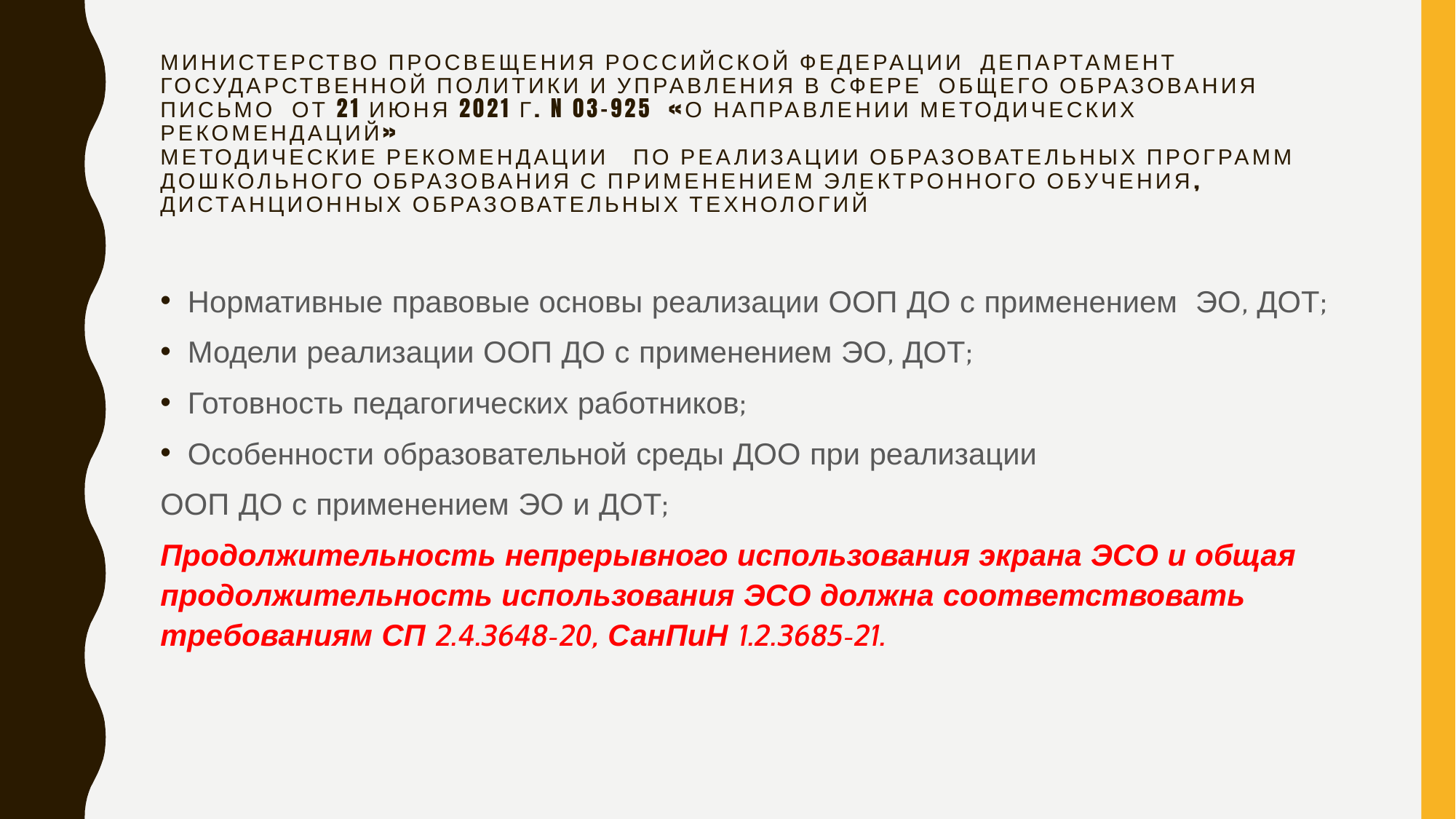

# МИНИСТЕРСТВО ПРОСВЕЩЕНИЯ РОССИЙСКОЙ ФЕДЕРАЦИИ  ДЕПАРТАМЕНТ ГОСУДАРСТВЕННОЙ ПОЛИТИКИ И УПРАВЛЕНИЯ В СФЕРЕ  ОБЩЕГО ОБРАЗОВАНИЯ  ПИСЬМО  от 21 июня 2021 г. N 03-925  «О НАПРАВЛЕНИИ МЕТОДИЧЕСКИХ РЕКОМЕНДАЦИЙ» МЕТОДИЧЕСКИЕ РЕКОМЕНДАЦИИ   ПО РЕАЛИЗАЦИИ ОБРАЗОВАТЕЛЬНЫХ ПРОГРАММ ДОШКОЛЬНОГО ОБРАЗОВАНИЯ С ПРИМЕНЕНИЕМ ЭЛЕКТРОННОГО ОБУЧЕНИЯ, ДИСТАНЦИОННЫХ ОБРАЗОВАТЕЛЬНЫХ ТЕХНОЛОГИЙ
Нормативные правовые основы реализации ООП ДО с применением  ЭО, ДОТ;
Модели реализации ООП ДО с применением ЭО, ДОТ;
Готовность педагогических работников;
Особенности образовательной среды ДОО при реализации
ООП ДО с применением ЭО и ДОТ;
Продолжительность непрерывного использования экрана ЭСО и общая продолжительность использования ЭСО должна соответствовать требованиям СП 2.4.3648-20, СанПиН 1.2.3685-21.